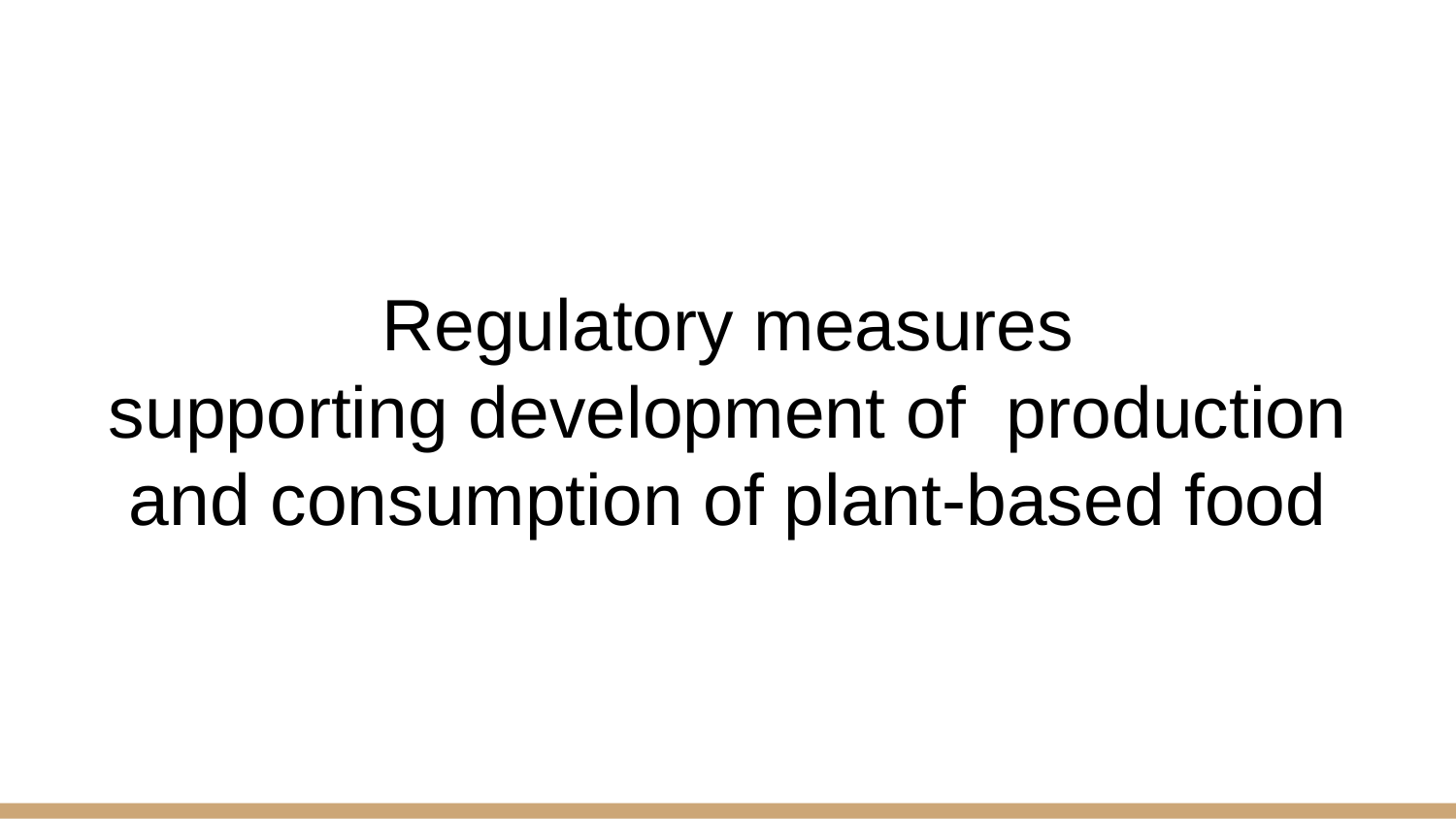

# Regulatory measures supporting development of  production and consumption of plant-based food